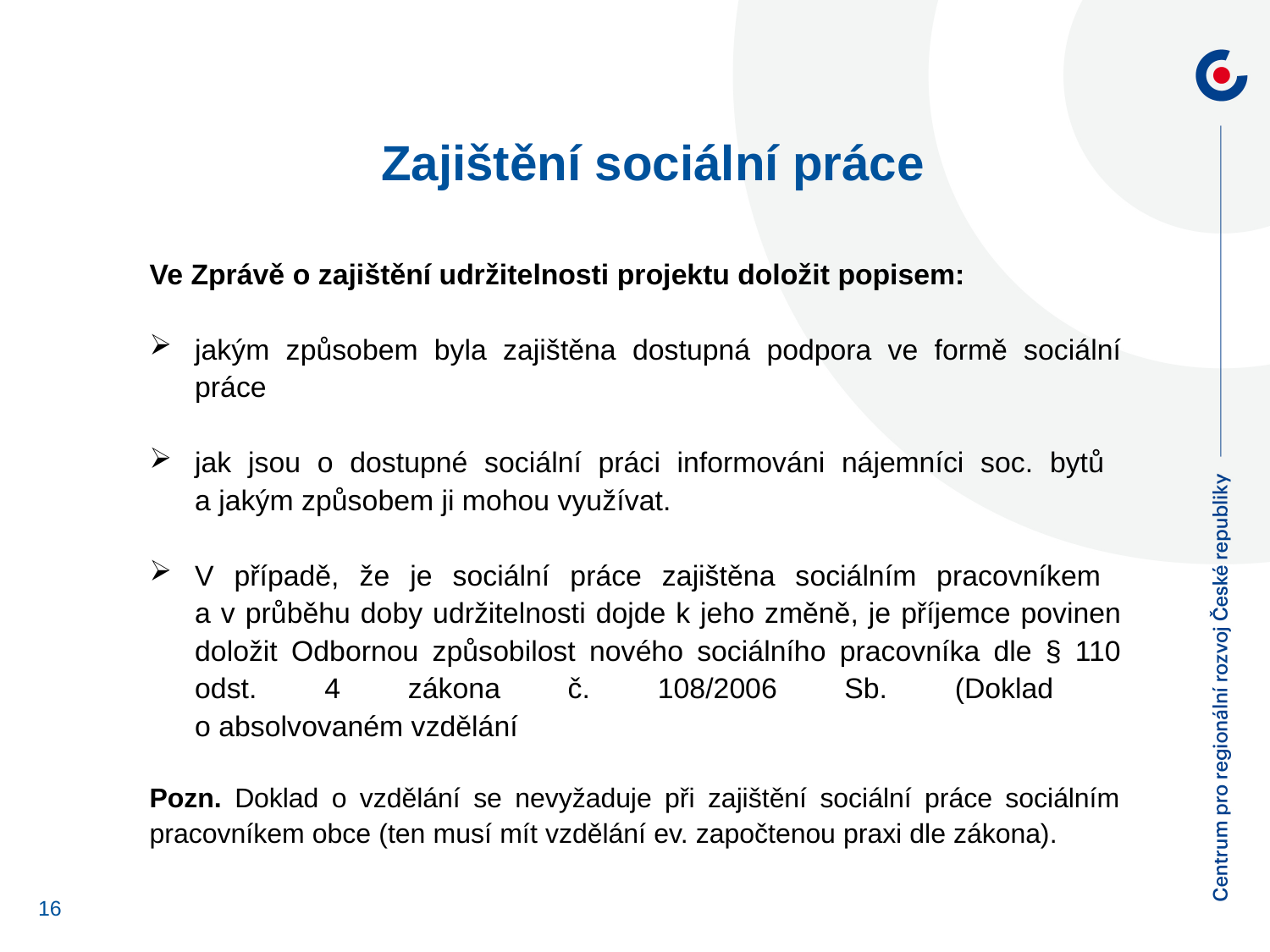

Zajištění sociální práce
Ve Zprávě o zajištění udržitelnosti projektu doložit popisem:

jakým způsobem byla zajištěna dostupná podpora ve formě sociální práce

jak jsou o dostupné sociální práci informováni nájemníci soc. bytů
a jakým způsobem ji mohou využívat.

V případě, že je sociální práce zajištěna sociálním pracovníkem
a v průběhu doby udržitelnosti dojde k jeho změně, je příjemce povinen doložit Odbornou způsobilost nového sociálního pracovníka dle § 110 odst. 4 zákona č. 108/2006 Sb. (Doklad
o absolvovaném vzdělání

Pozn. Doklad o vzdělání se nevyžaduje při zajištění sociální práce sociálním pracovníkem obce (ten musí mít vzdělání ev. započtenou praxi dle zákona).
16